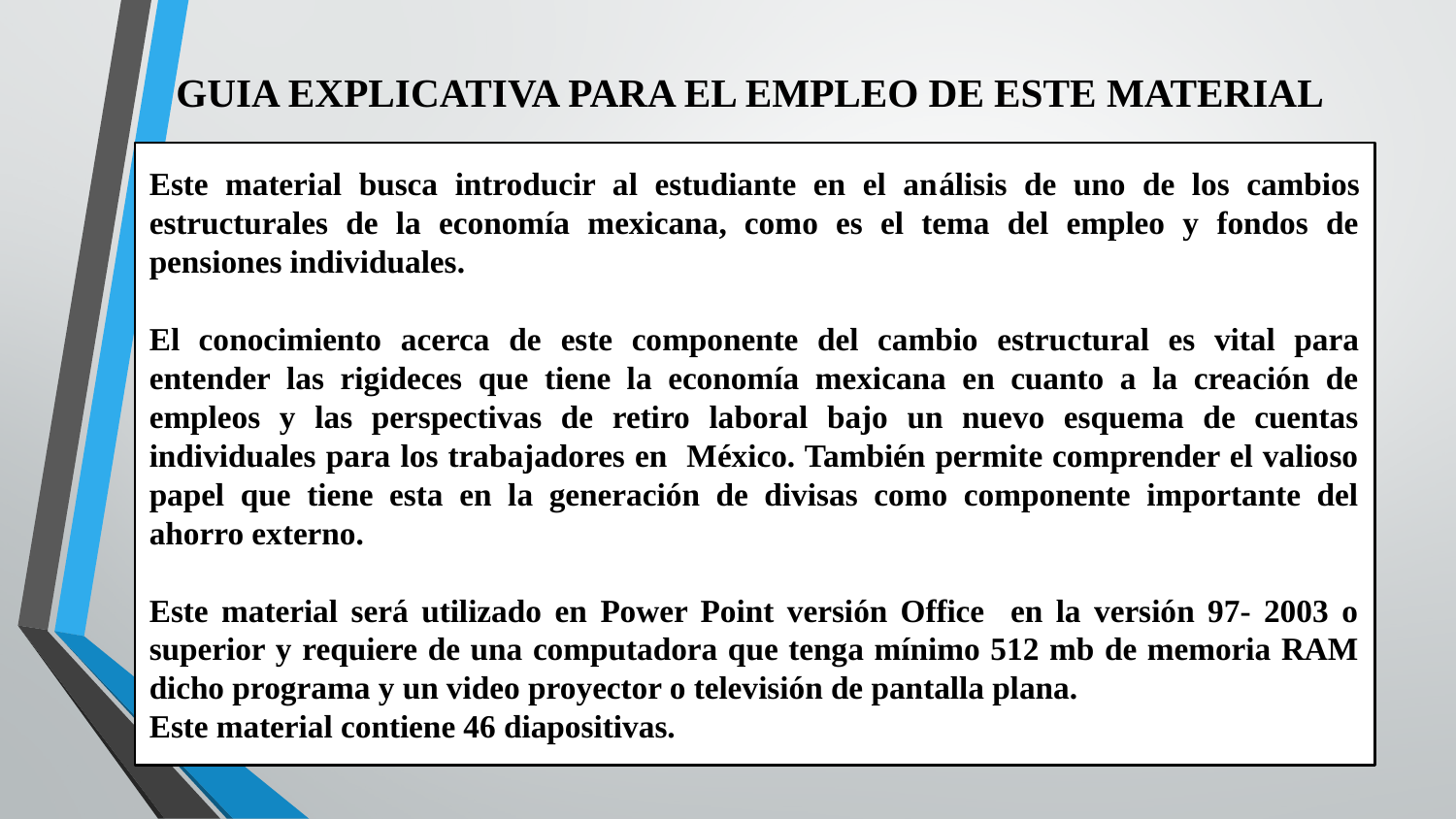

GUIA EXPLICATIVA PARA EL EMPLEO DE ESTE MATERIAL
Este material busca introducir al estudiante en el análisis de uno de los cambios estructurales de la economía mexicana, como es el tema del empleo y fondos de pensiones individuales.

El conocimiento acerca de este componente del cambio estructural es vital para entender las rigideces que tiene la economía mexicana en cuanto a la creación de empleos y las perspectivas de retiro laboral bajo un nuevo esquema de cuentas individuales para los trabajadores en  México. También permite comprender el valioso papel que tiene esta en la generación de divisas como componente importante del ahorro externo.

Este material será utilizado en Power Point versión Office  en la versión 97- 2003 o superior y requiere de una computadora que tenga mínimo 512 mb de memoria RAM dicho programa y un video proyector o televisión de pantalla plana.
Este material contiene 46 diapositivas.

SERGIO MIRANDA GONZÁLEZ